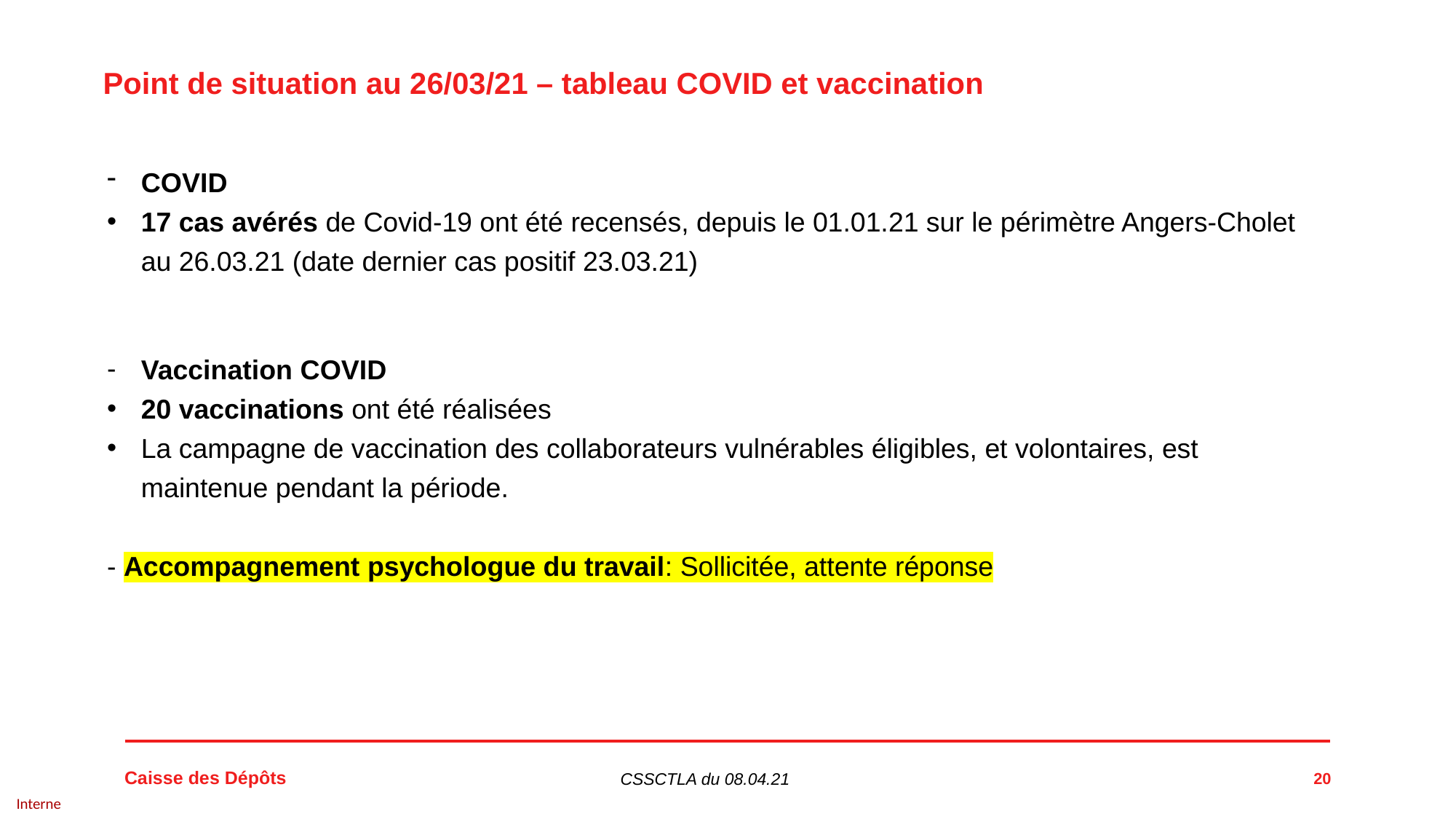

Point de situation au 26/03/21 – tableau COVID et vaccination
COVID
17 cas avérés de Covid-19 ont été recensés, depuis le 01.01.21 sur le périmètre Angers-Cholet au 26.03.21 (date dernier cas positif 23.03.21)

Vaccination COVID
20 vaccinations ont été réalisées
La campagne de vaccination des collaborateurs vulnérables éligibles, et volontaires, est maintenue pendant la période.

- Accompagnement psychologue du travail: Sollicitée, attente réponse

20
CSSCTLA du 08.04.21
Date et titre de votre présentation